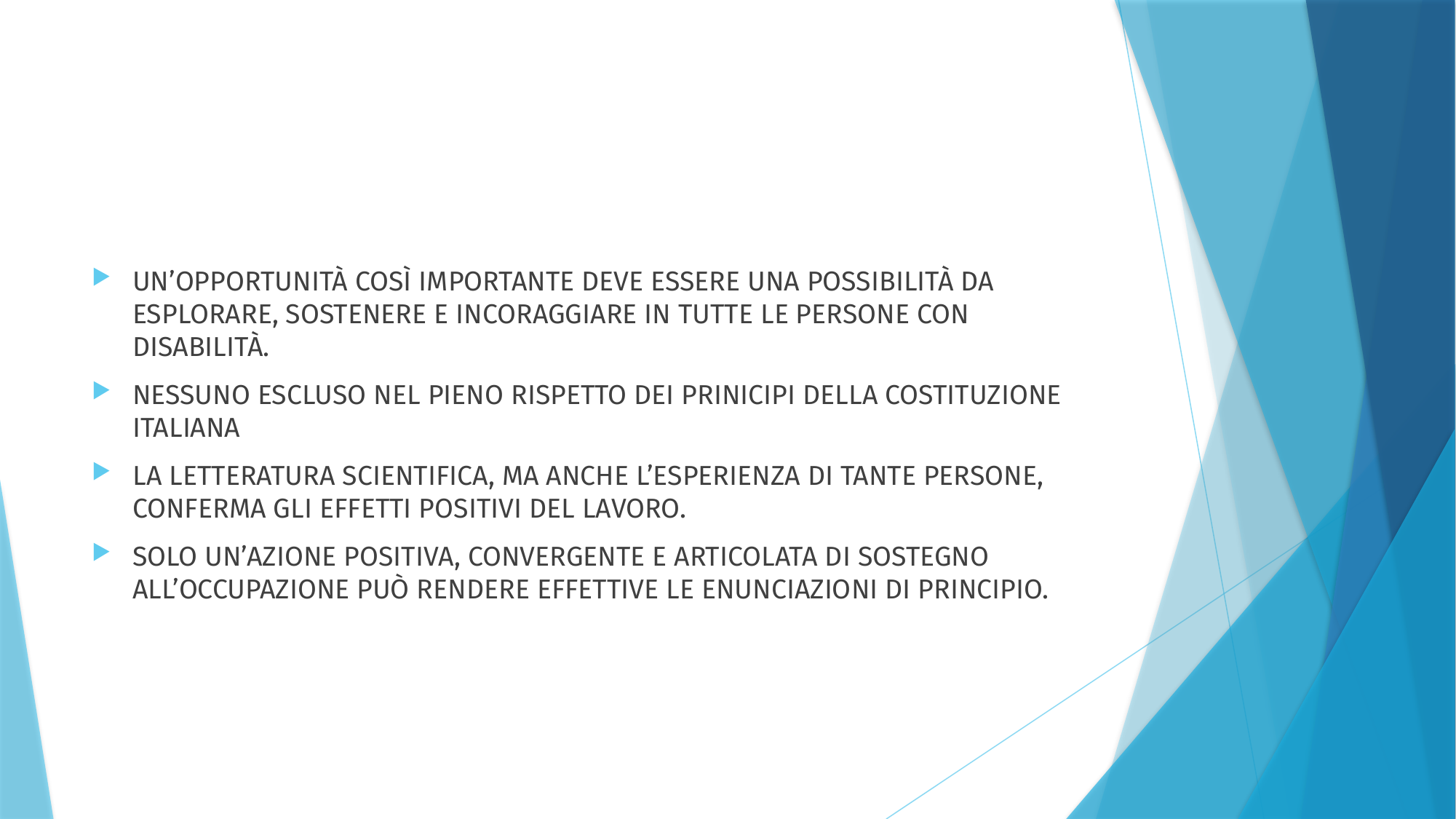

#
UN’OPPORTUNITÀ COSÌ IMPORTANTE DEVE ESSERE UNA POSSIBILITÀ DA ESPLORARE, SOSTENERE E INCORAGGIARE IN TUTTE LE PERSONE CON DISABILITÀ.
NESSUNO ESCLUSO NEL PIENO RISPETTO DEI PRINICIPI DELLA COSTITUZIONE ITALIANA
LA LETTERATURA SCIENTIFICA, MA ANCHE L’ESPERIENZA DI TANTE PERSONE, CONFERMA GLI EFFETTI POSITIVI DEL LAVORO.
SOLO UN’AZIONE POSITIVA, CONVERGENTE E ARTICOLATA DI SOSTEGNO ALL’OCCUPAZIONE PUÒ RENDERE EFFETTIVE LE ENUNCIAZIONI DI PRINCIPIO.